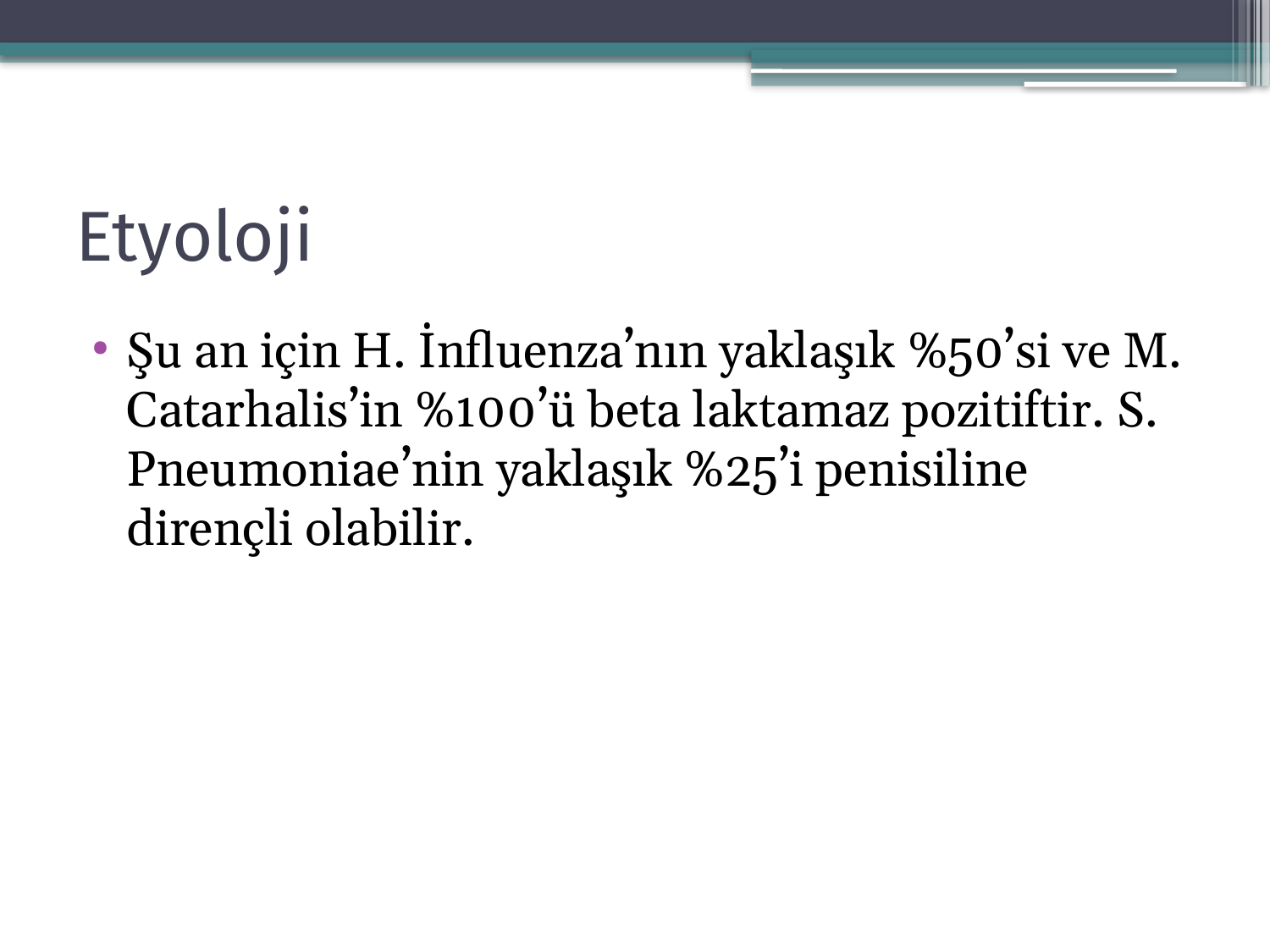

# Etyoloji
Şu an için H. İnfluenza’nın yaklaşık %50’si ve M. Catarhalis’in %100’ü beta laktamaz pozitiftir. S. Pneumoniae’nin yaklaşık %25’i penisiline dirençli olabilir.